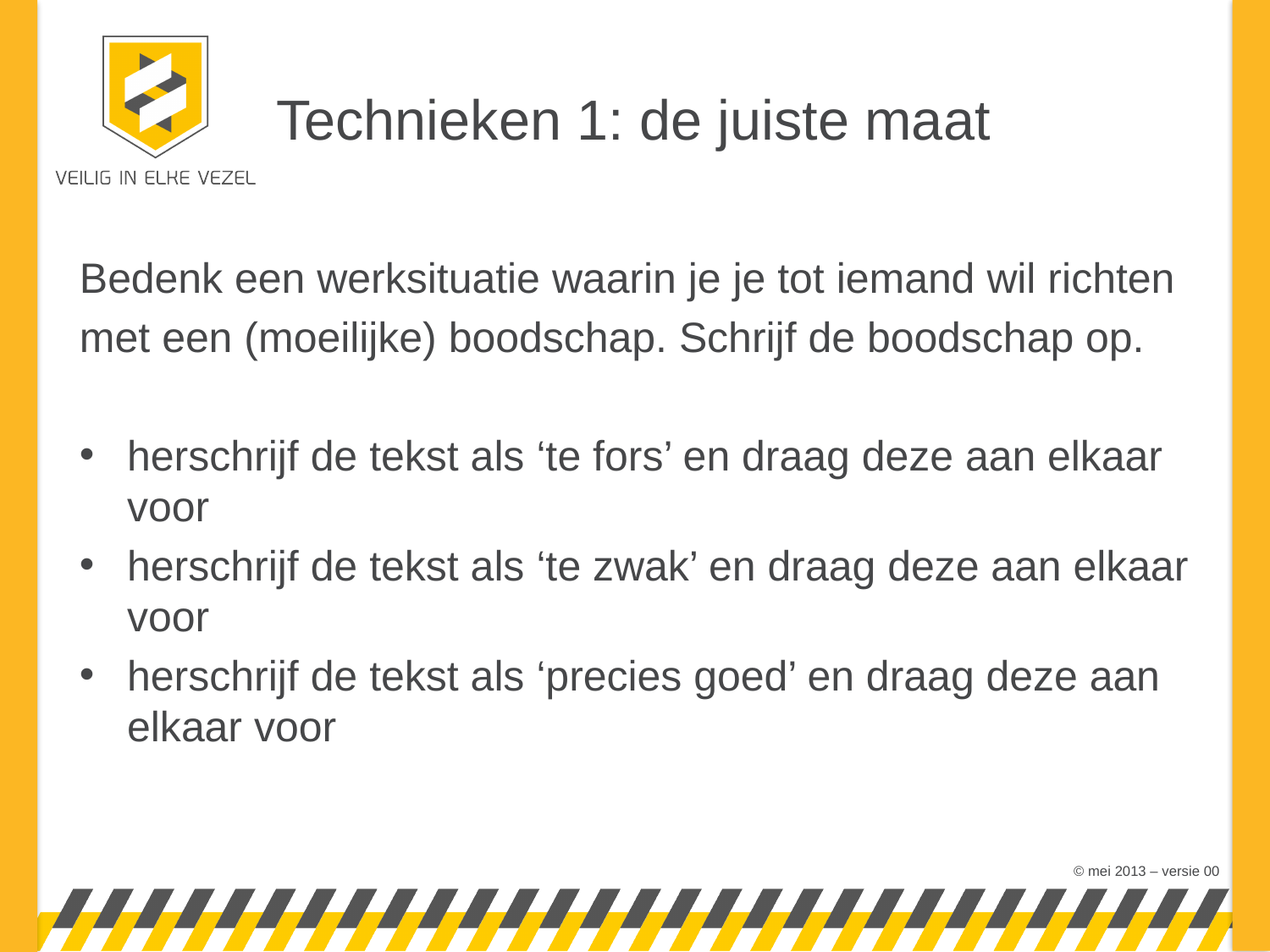

# Technieken 1: de juiste maat
Bedenk een werksituatie waarin je je tot iemand wil richten
met een (moeilijke) boodschap. Schrijf de boodschap op.

herschrijf de tekst als ‘te fors’ en draag deze aan elkaar voor
herschrijf de tekst als ‘te zwak’ en draag deze aan elkaar voor
herschrijf de tekst als ‘precies goed’ en draag deze aan elkaar voor